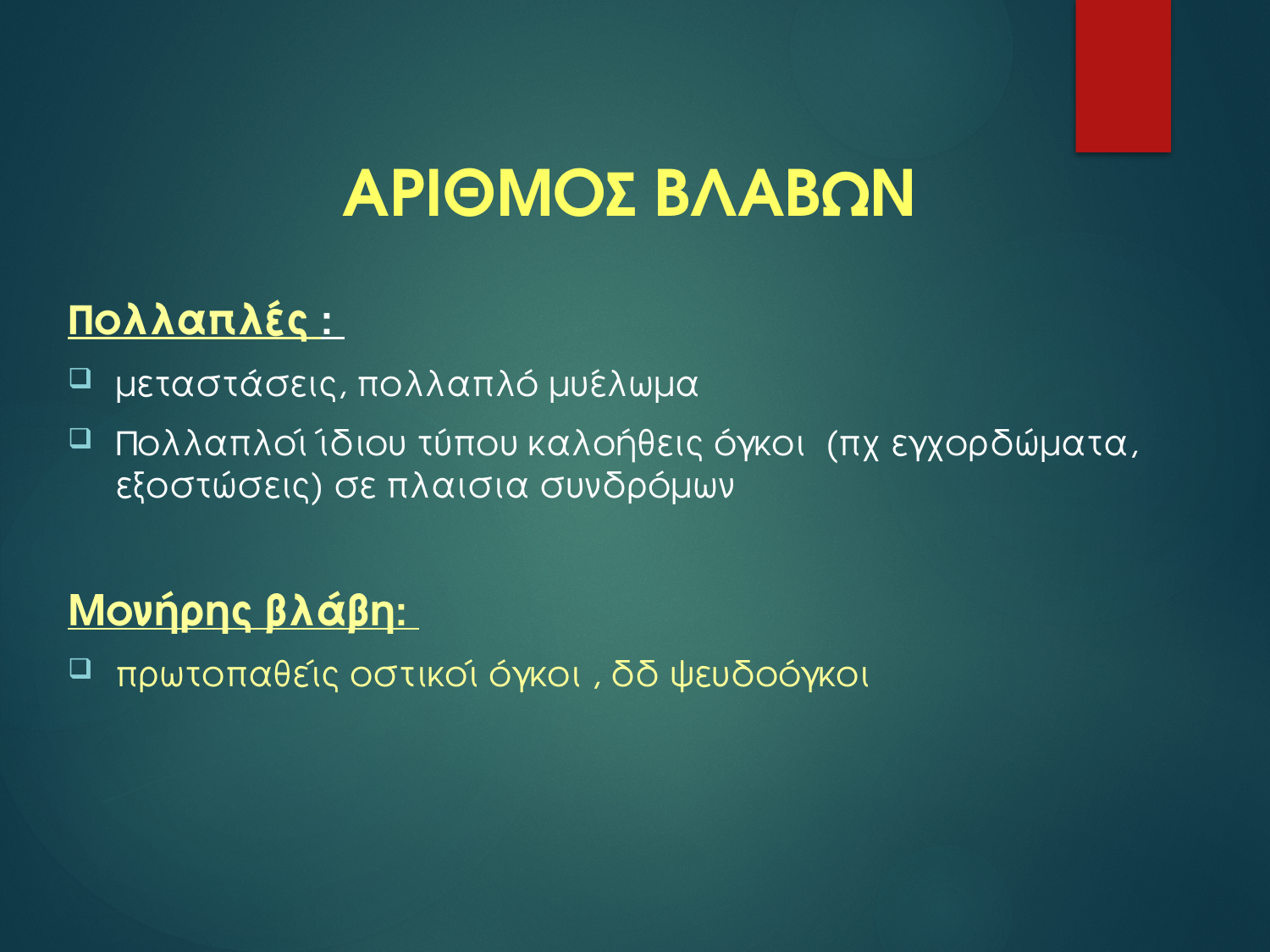

# ΑΡΙΘΜΟΣ ΒΛΑΒΩΝ
Πολλαπλές :
μεταστάσεις, πολλαπλό μυέλωμα
Πολλαπλοί ίδιου τύπου καλοήθεις όγκοι  (πχ εγχορδώματα, εξοστώσεις) σε πλαισια συνδρόμων

Μονήρης βλάβη:
πρωτοπαθείς οστικοί όγκοι , δδ ψευδοόγκοι